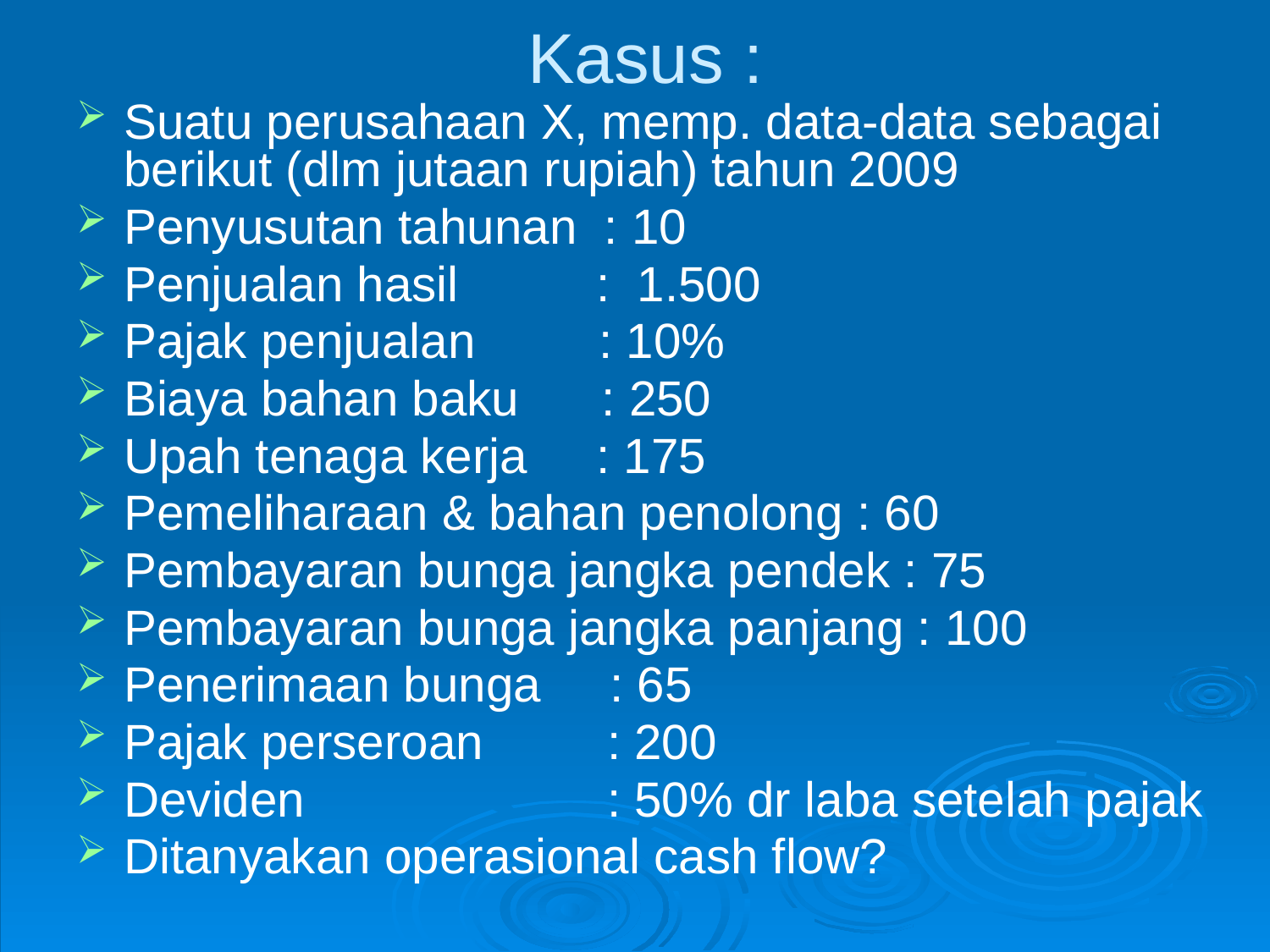

# Kasus :
Suatu perusahaan X, memp. data-data sebagai berikut (dlm jutaan rupiah) tahun 2009
Penyusutan tahunan  : 10
Penjualan hasil          :  1.500
Pajak penjualan         : 10%
Biaya bahan baku      : 250
Upah tenaga kerja     : 175
Pemeliharaan & bahan penolong : 60
Pembayaran bunga jangka pendek : 75
Pembayaran bunga jangka panjang : 100
Penerimaan bunga     : 65
Pajak perseroan         : 200
Deviden                      : 50% dr laba setelah pajak
Ditanyakan operasional cash flow?